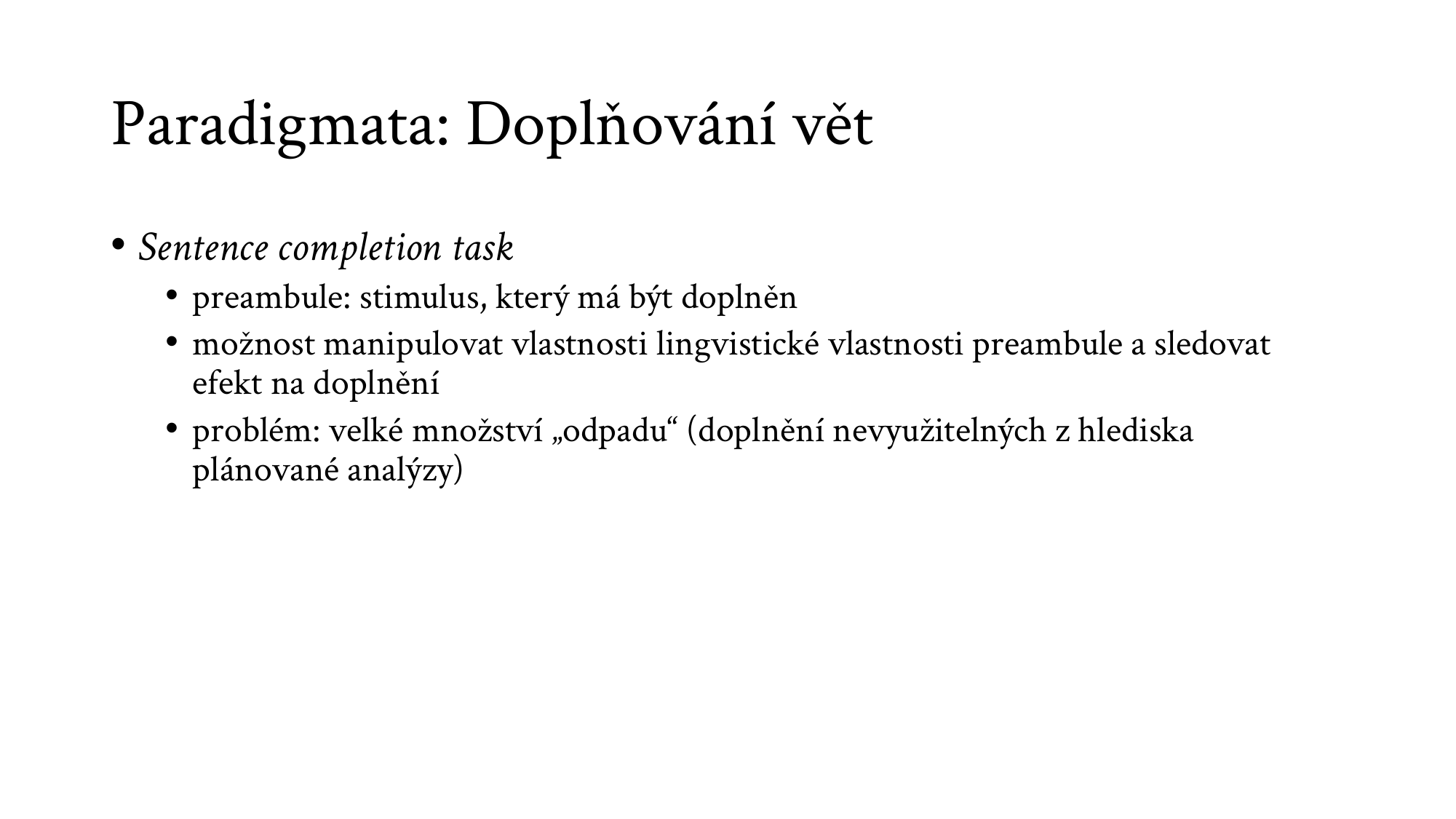

# Paradigmata: Doplňování vět
Sentence completion task
preambule: stimulus, který má být doplněn
možnost manipulovat vlastnosti lingvistické vlastnosti preambule a sledovat efekt na doplnění
problém: velké množství „odpadu“ (doplnění nevyužitelných z hlediska plánované analýzy)